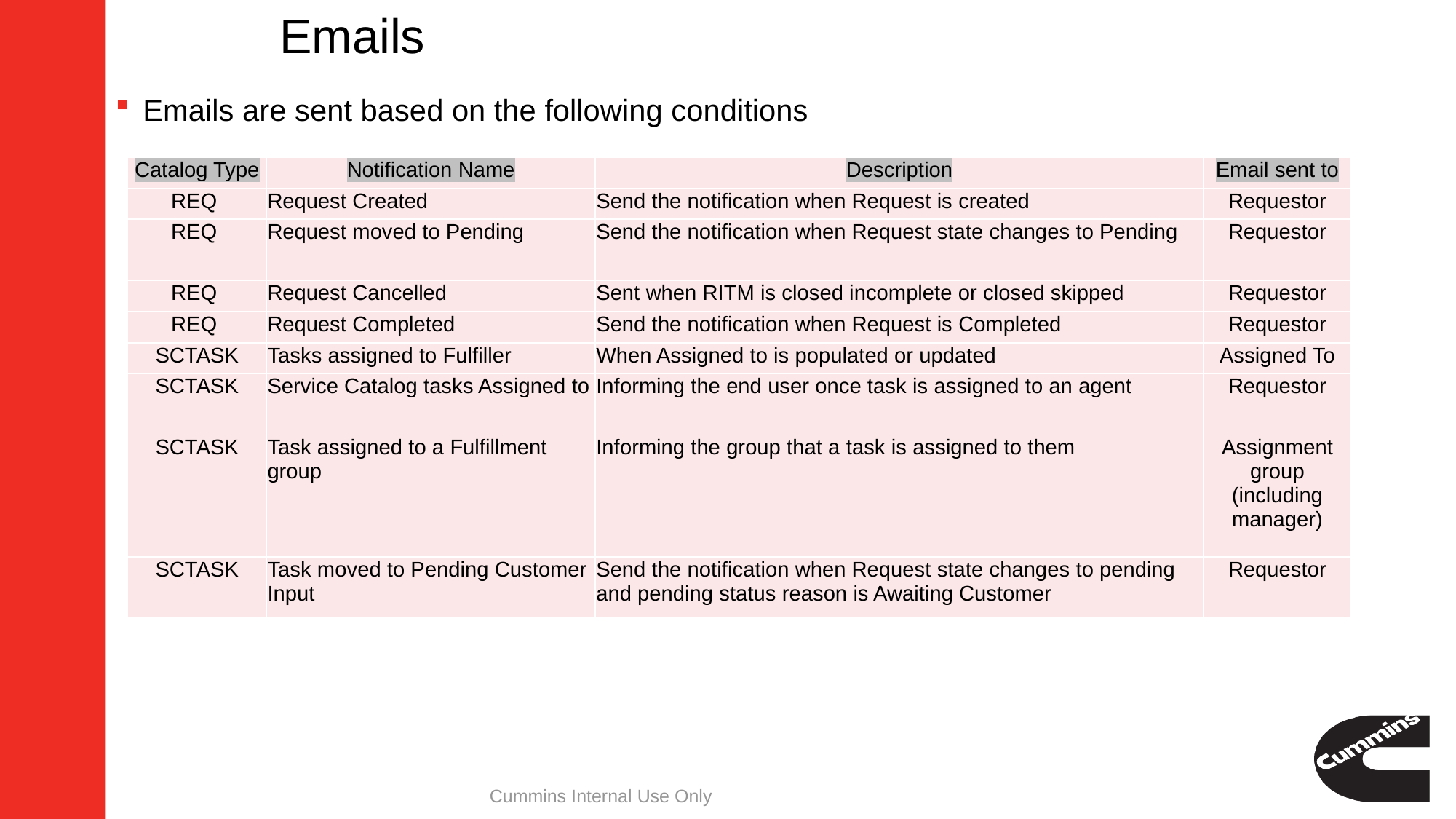

# Emails
Emails are sent based on the following conditions

| Catalog Type | Notification Name | Description | Email sent to |
| --- | --- | --- | --- |
| REQ | Request Created | Send the notification when Request is created | Requestor |
| REQ | Request moved to Pending | Send the notification when Request state changes to Pending | Requestor |
| REQ | Request Cancelled | Sent when RITM is closed incomplete or closed skipped | Requestor |
| REQ | Request Completed | Send the notification when Request is Completed | Requestor |
| SCTASK | Tasks assigned to Fulfiller | When Assigned to is populated or updated | Assigned To |
| SCTASK | Service Catalog tasks Assigned to | Informing the end user once task is assigned to an agent | Requestor |
| SCTASK | Task assigned to a Fulfillment group | Informing the group that a task is assigned to them | Assignment group (including manager) |
| SCTASK | Task moved to Pending Customer Input | Send the notification when Request state changes to pending and pending status reason is Awaiting Customer | Requestor |
Cummins Internal Use Only